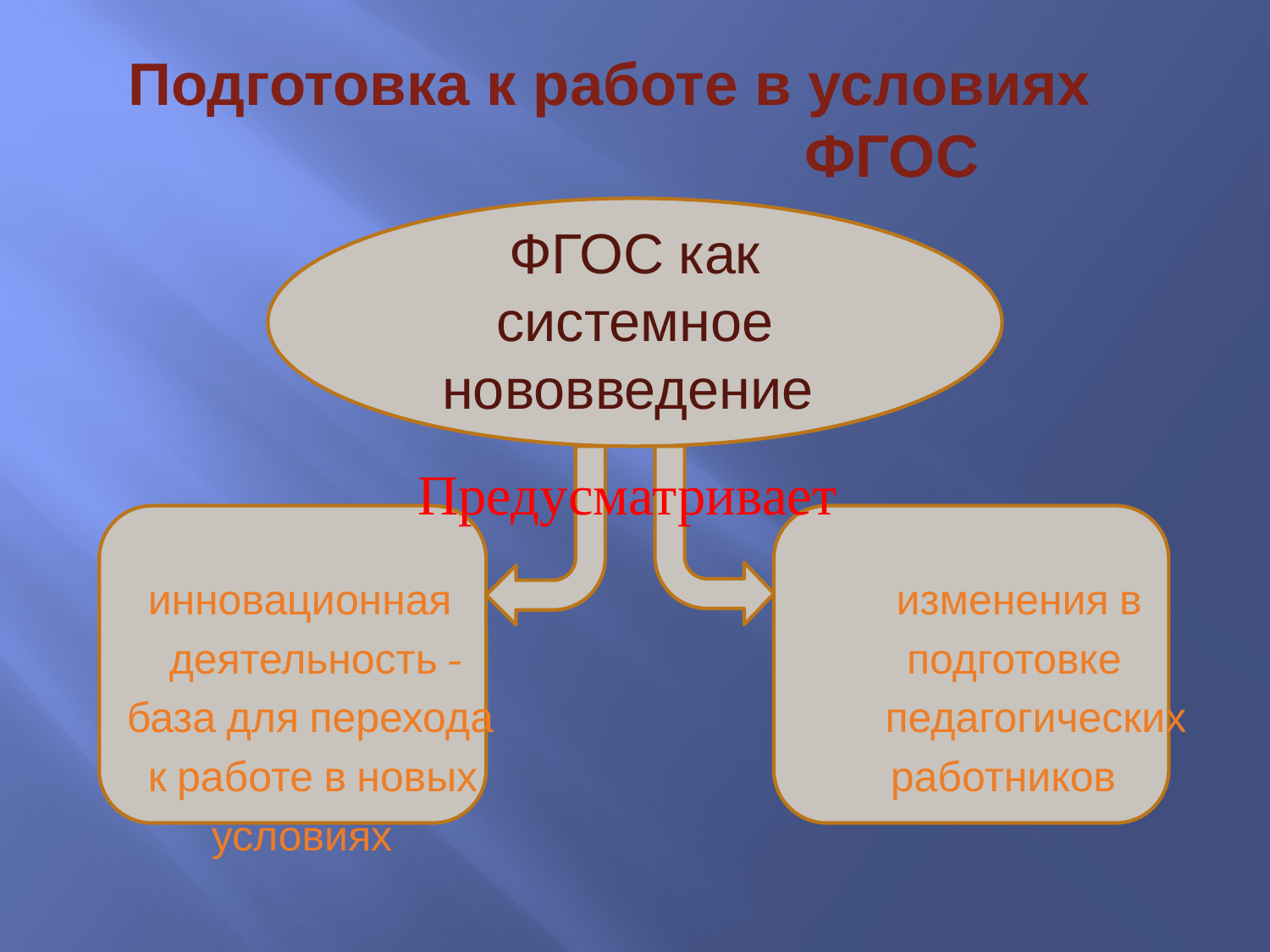

# Подготовка к работе в условиях ФГОС

ФГОС как системное нововведение

Предусматривает

     инновационная                                          изменения в
       деятельность -                                          подготовке
   база для перехода                                     педагогических
     к работе в новых                                       работников
           условиях